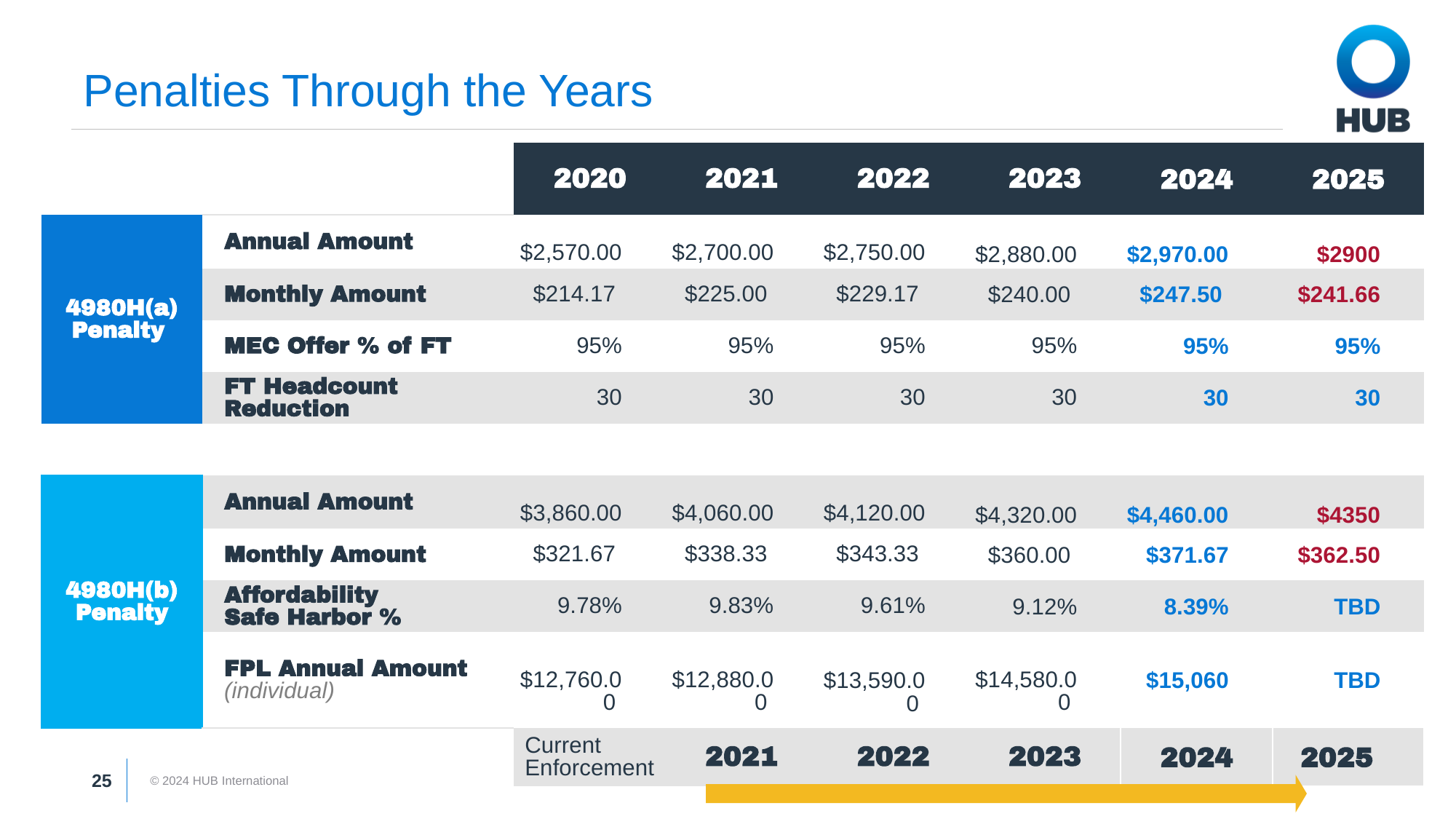

# Penalties Through the Years
|  |  | 2020 | 2021 | 2022 | 2023 | 2024 | 2025 |
| --- | --- | --- | --- | --- | --- | --- | --- |
| 4980H(a) Penalty | Annual Amount | $2,570.00 | $2,700.00 | $2,750.00 | $2,880.00 | $2,970.00 | $2900 |
|  | Monthly Amount | $214.17 | $225.00 | $229.17 | $240.00 | $247.50 | $241.66 |
|  | MEC Offer % of FT | 95% | 95% | 95% | 95% | 95% | 95% |
|  | FT Headcount Reduction | 30 | 30 | 30 | 30 | 30 | 30 |
|  |  |  |  |  |  |  |  |
| 4980H(b) Penalty | Annual Amount | $3,860.00 | $4,060.00 | $4,120.00 | $4,320.00 | $4,460.00 | $4350 |
|  | Monthly Amount | $321.67 | $338.33 | $343.33 | $360.00 | $371.67 | $362.50 |
|  | Affordability Safe Harbor % | 9.78% | 9.83% | 9.61% | 9.12% | 8.39% | TBD |
|  | FPL Annual Amount (individual) | $12,760.00 | $12,880.00 | $13,590.00 | $14,580.00 | $15,060 | TBD |
|  |  | Current Enforcement | 2021 | 2022 | 2023 | 2024 | 2025 |